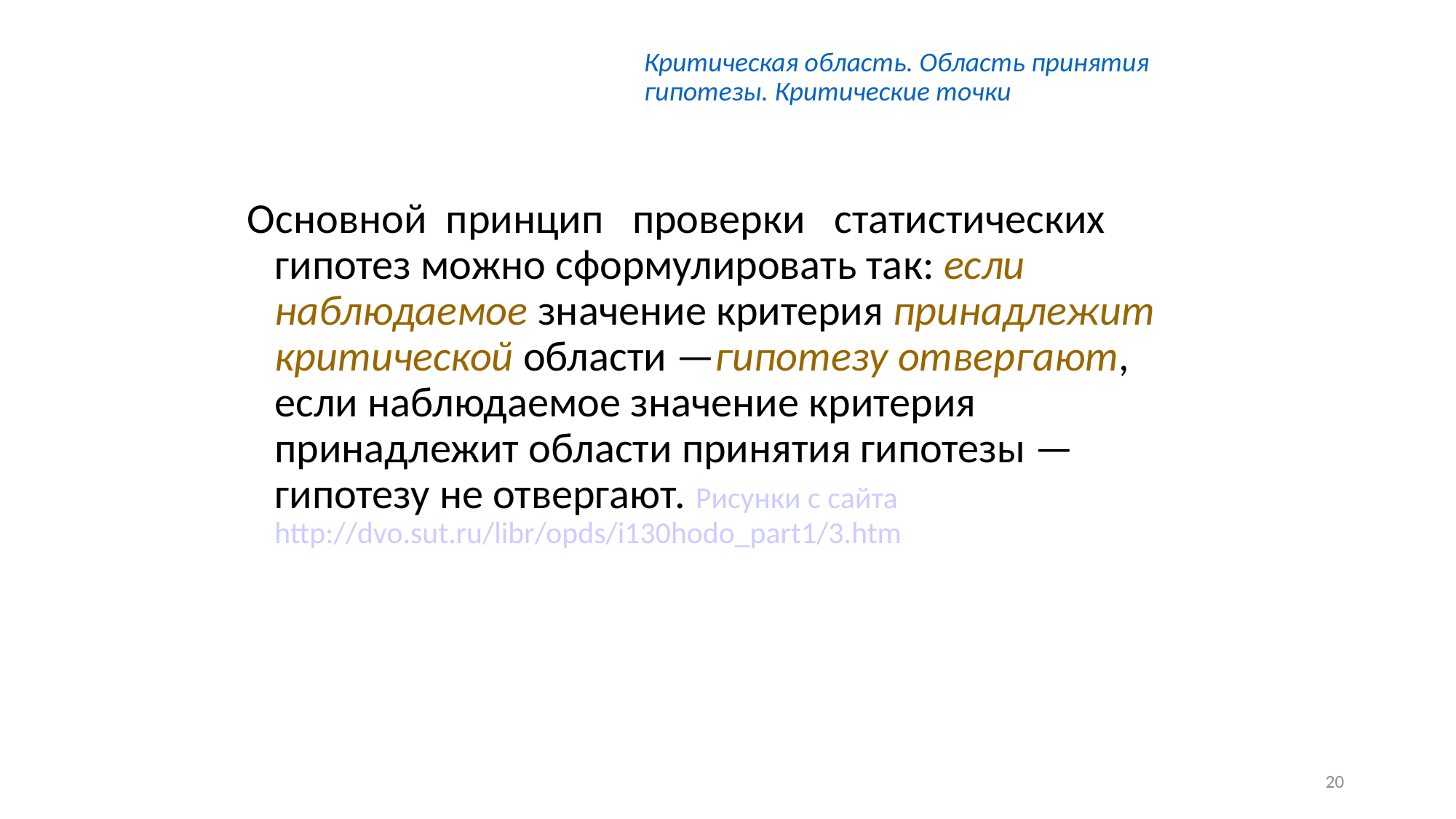

# Критическая область. Область принятия гипотезы. Критические точки
Основной  принцип   проверки   статистических   гипотез можно сформулировать так: если наблюдаемое значение критерия принадлежит критической области —гипотезу отвергают, если наблюдаемое значение критерия принадлежит области принятия гипотезы — гипотезу не отвергают. Рисунки с сайта http://dvo.sut.ru/libr/opds/i130hodo_part1/3.htm
20